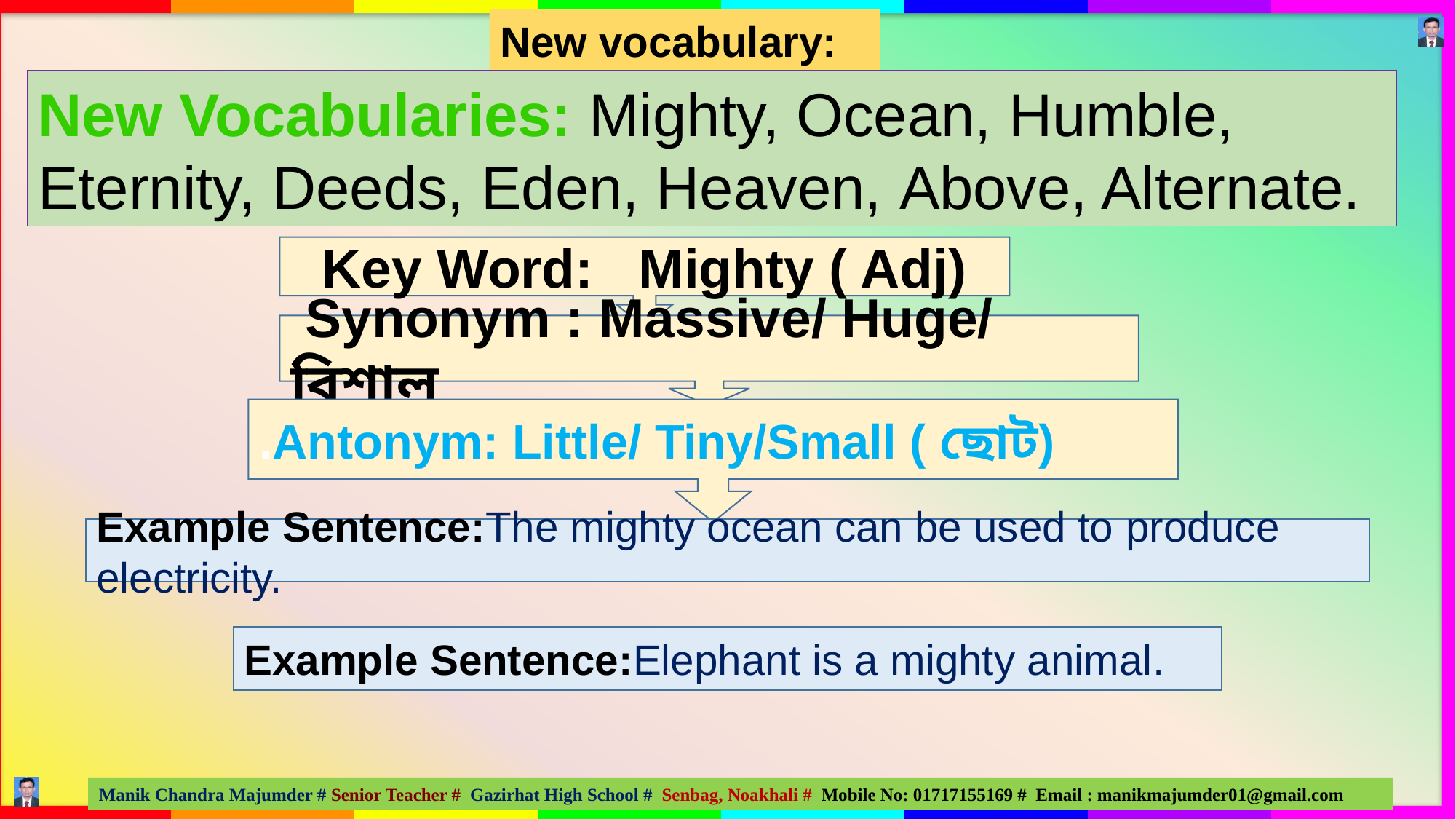

New vocabulary:
New Vocabularies: Mighty, Ocean, Humble, Eternity, Deeds, Eden, Heaven, Above, Alternate.
Key Word:   Mighty ( Adj)
 Synonym : Massive/ Huge/ বিশাল
.Antonym: Little/ Tiny/Small ( ছোট)
Example Sentence:The mighty ocean can be used to produce electricity.
Example Sentence:Elephant is a mighty animal.